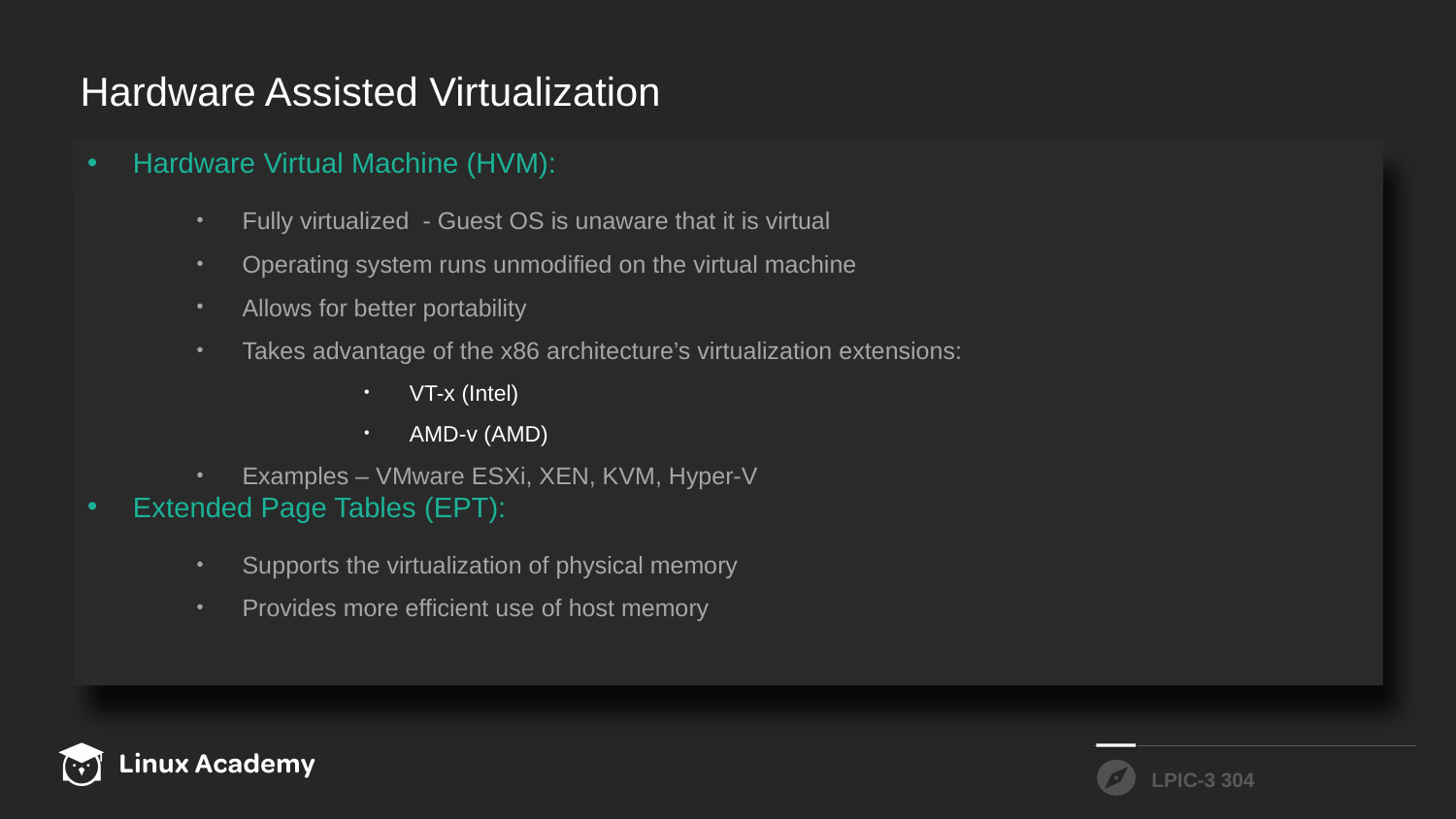

# Hardware Assisted Virtualization
Hardware Virtual Machine (HVM):
Fully virtualized  - Guest OS is unaware that it is virtual
Operating system runs unmodified on the virtual machine
Allows for better portability
Takes advantage of the x86 architecture’s virtualization extensions:
VT-x (Intel)
AMD-v (AMD)
Examples – VMware ESXi, XEN, KVM, Hyper-V
Extended Page Tables (EPT):
Supports the virtualization of physical memory
Provides more efficient use of host memory